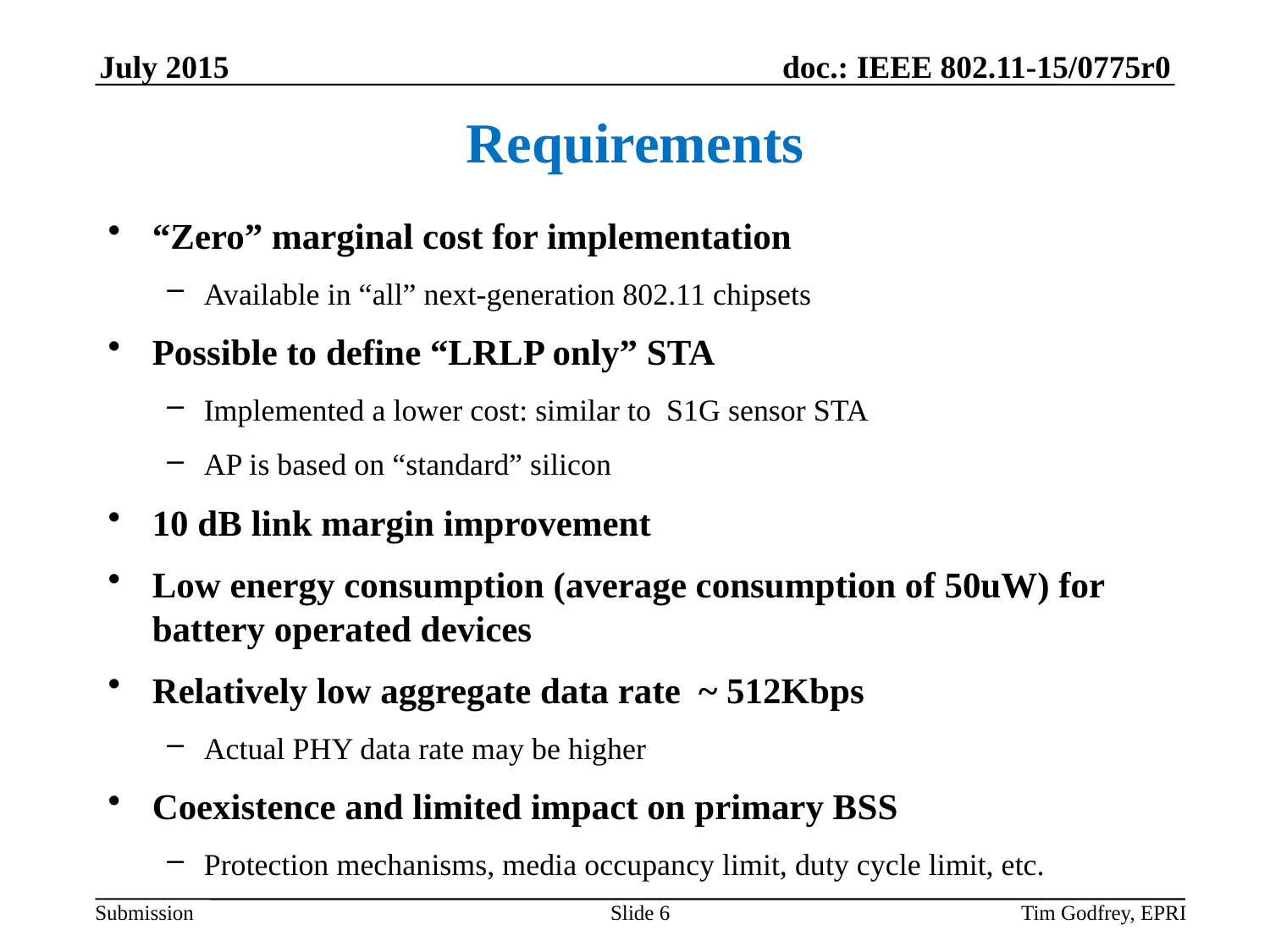

# Requirements
“Zero” marginal cost for implementation
Available in “all” next-generation 802.11 chipsets
Possible to define “LRLP only” STA
Implemented a lower cost: similar to  S1G sensor STA
AP is based on “standard” silicon
10 dB link margin improvement
Low energy consumption (average consumption of 50uW) for battery operated devices
Relatively low aggregate data rate  ~ 512Kbps
Actual PHY data rate may be higher
Coexistence and limited impact on primary BSS
Protection mechanisms, media occupancy limit, duty cycle limit, etc.

Slide 6
Tim Godfrey, EPRI